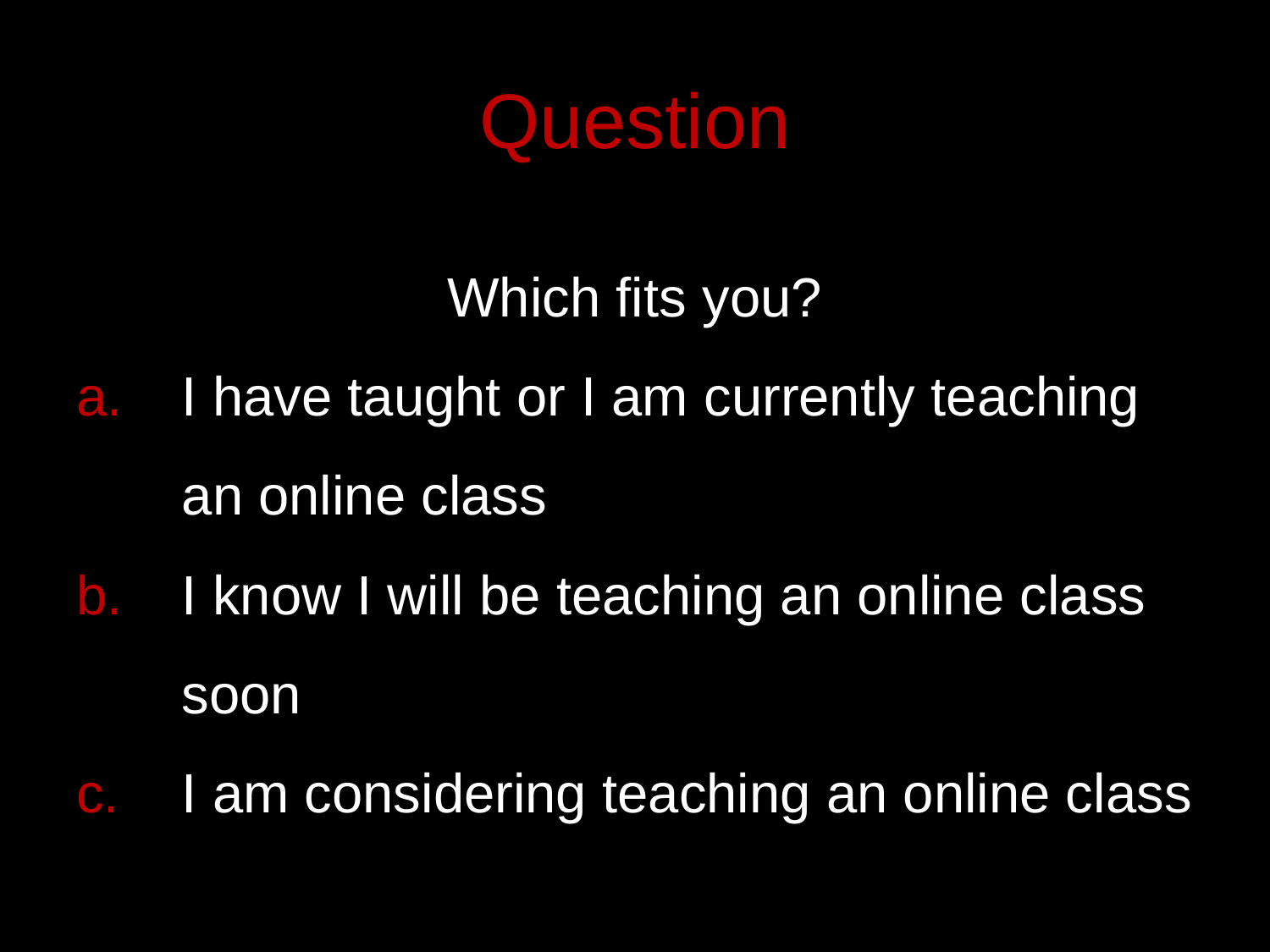

# Question
Which fits you?
I have taught or I am currently teaching an online class
I know I will be teaching an online class soon
I am considering teaching an online class